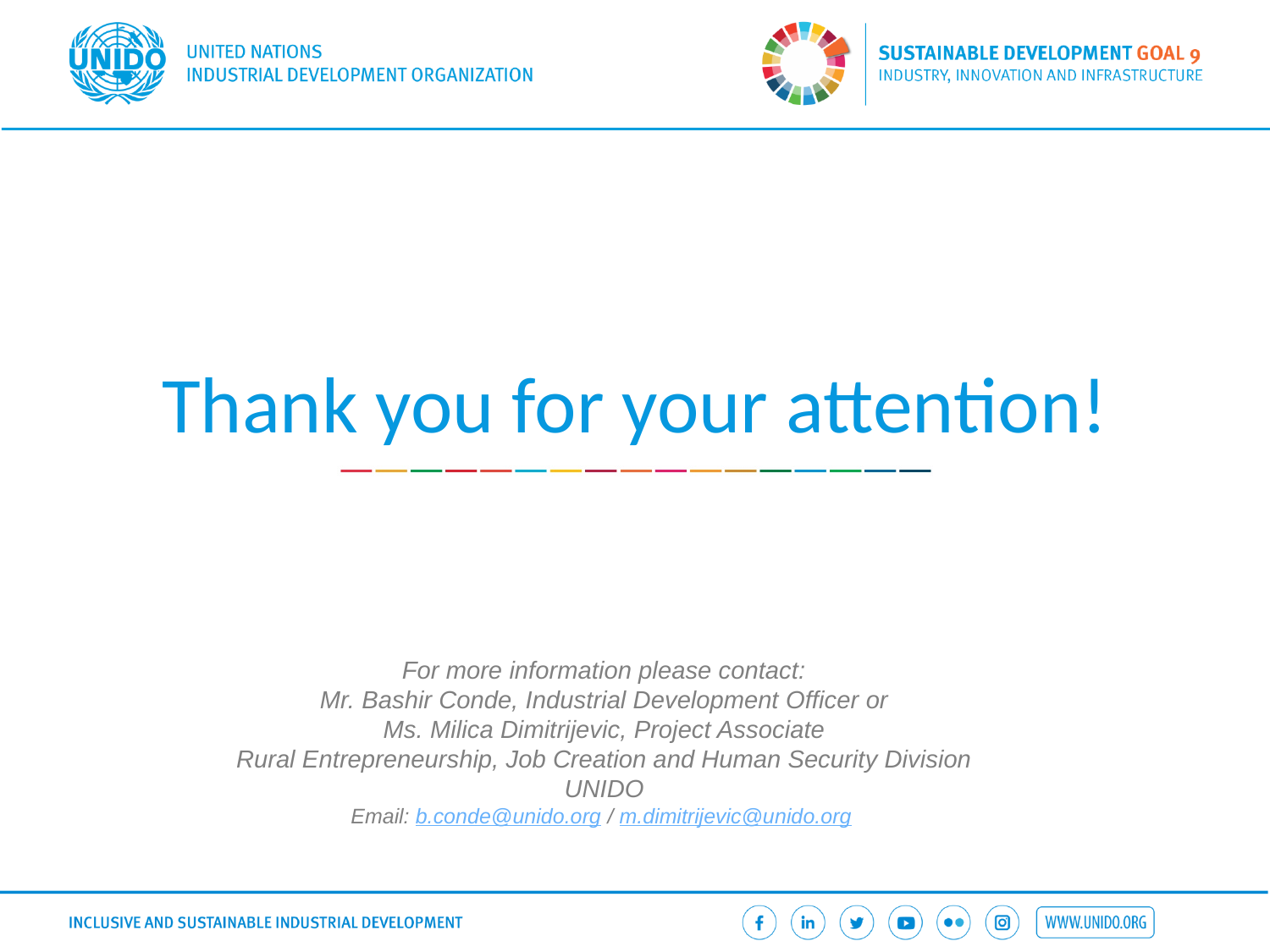

# Thank you for your attention!
For more information please contact:
Mr. Bashir Conde, Industrial Development Officer or
Ms. Milica Dimitrijevic, Project Associate
Rural Entrepreneurship, Job Creation and Human Security Division
UNIDO
Email: b.conde@unido.org / m.dimitrijevic@unido.org